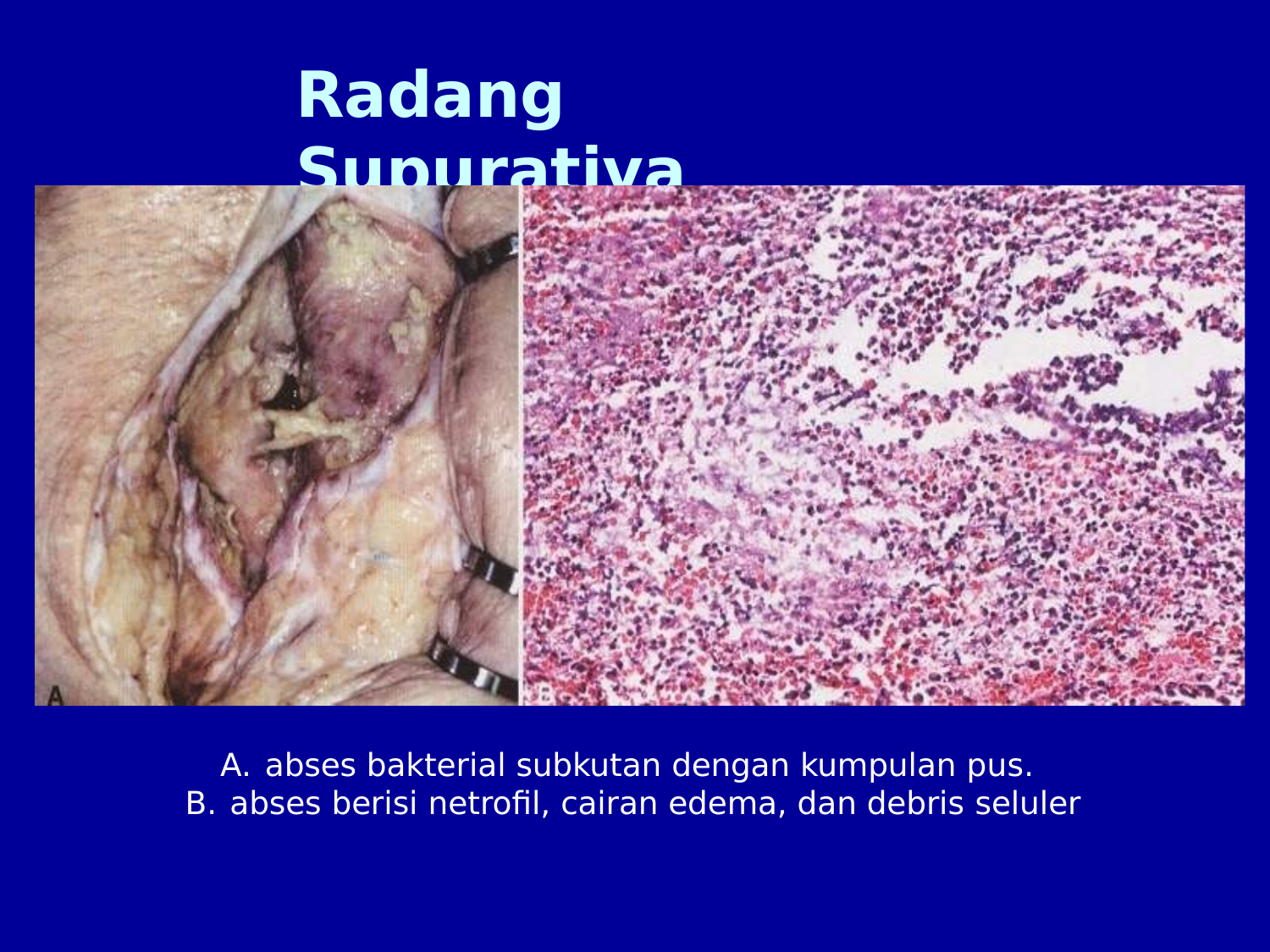

# Radang Supurativa

abses bakterial subkutan dengan kumpulan pus.
abses berisi netrofil, cairan edema, dan debris seluler